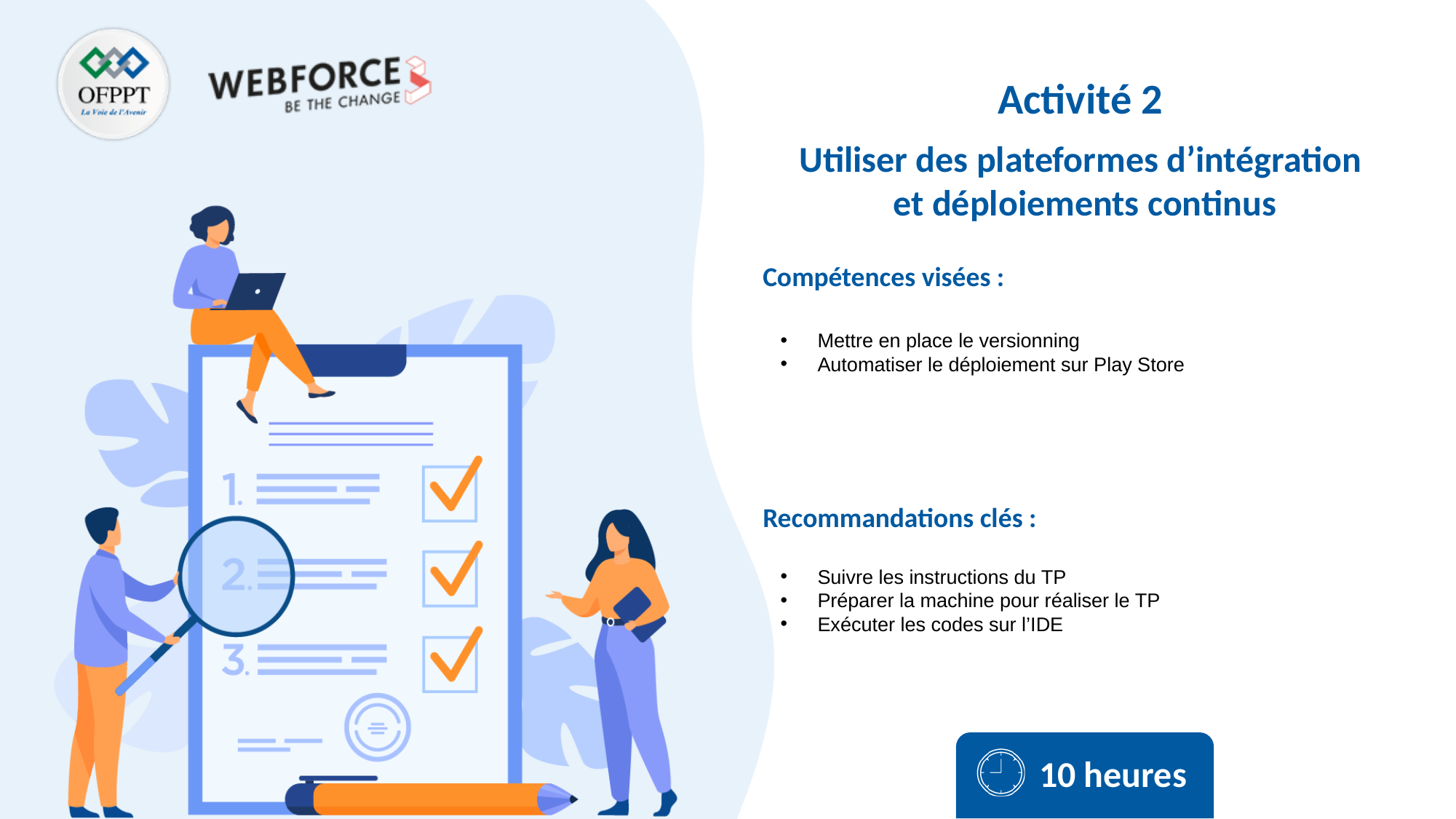

Activité 2
Utiliser des plateformes d’intégration
et déploiements continus

Mettre en place le versionning
Automatiser le déploiement sur Play Store
Suivre les instructions du TP
Préparer la machine pour réaliser le TP
Exécuter les codes sur l’IDE

10 heures